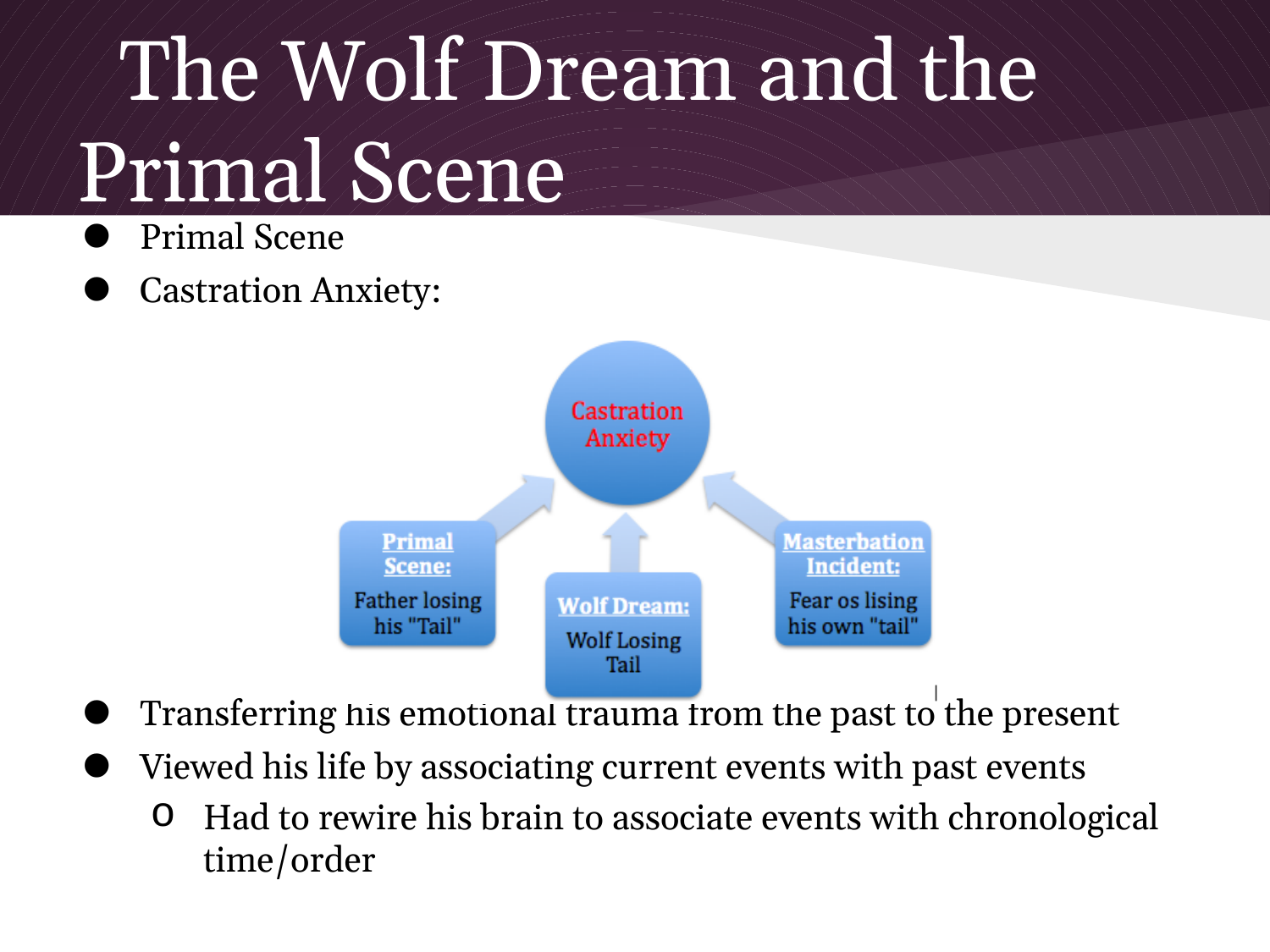

# The Wolf Dream and the Primal Scene
Primal Scene
Castration Anxiety:

Transferring his emotional trauma from the past to the present
Viewed his life by associating current events with past events
Had to rewire his brain to associate events with chronological time/order